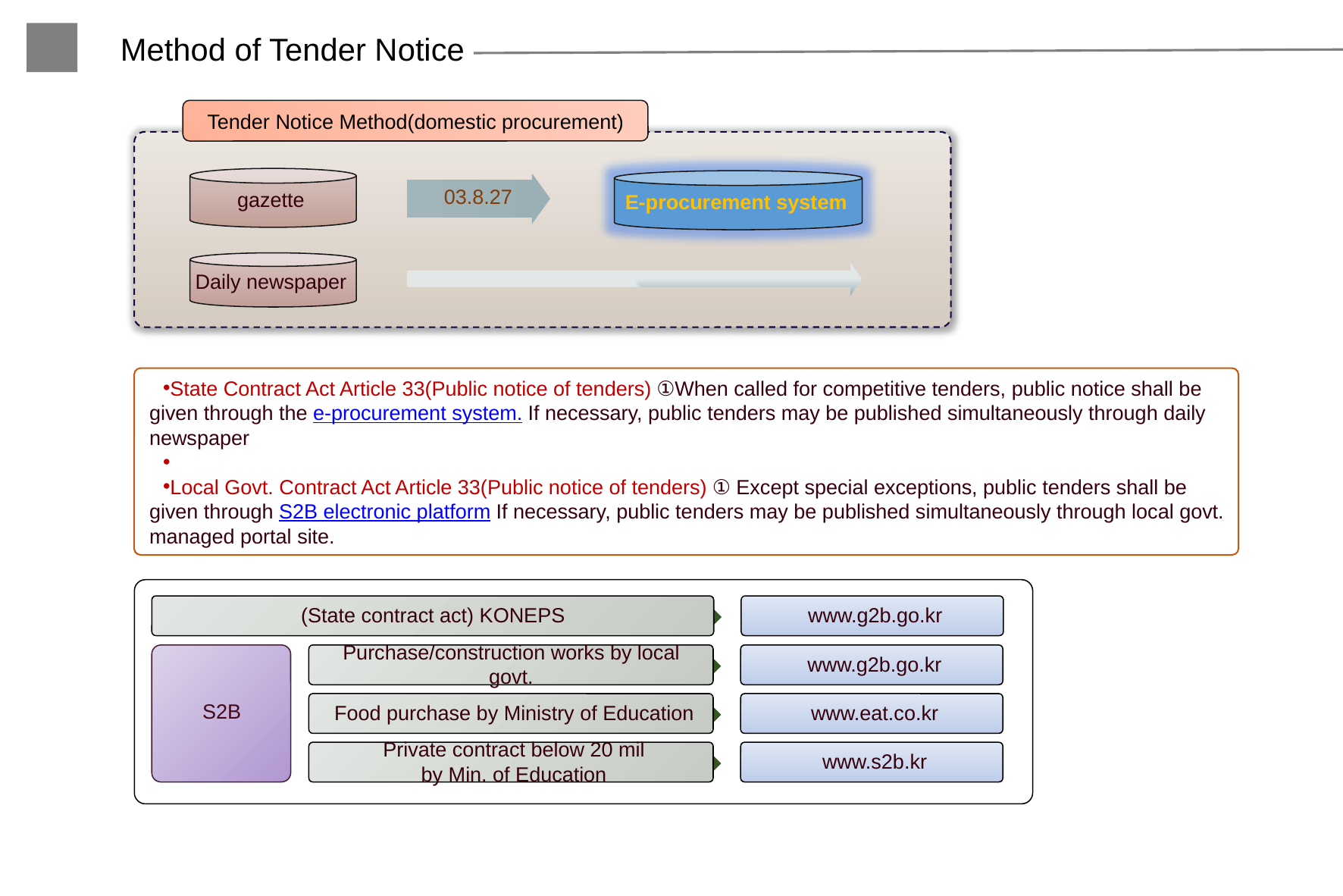

Method of Tender Notice

Tender Notice Method(domestic procurement)

gazette
E-procurement system
   03.8.27
Daily newspaper

State Contract Act Article 33(Public notice of tenders) ①When called for competitive tenders, public notice shall be given through the e-procurement system. If necessary, public tenders may be published simultaneously through daily newspaper

Local Govt. Contract Act Article 33(Public notice of tenders) ① Except special exceptions, public tenders shall be given through S2B electronic platform If necessary, public tenders may be published simultaneously through local govt. managed portal site.

(State contract act) KONEPS
 www.g2b.go.kr

 S2B
Purchase/construction works by local govt.
 www.g2b.go.kr

 Food purchase by Ministry of Education
 www.eat.co.kr

 Private contract below 20 mil
 by Min. of Education
 www.s2b.kr